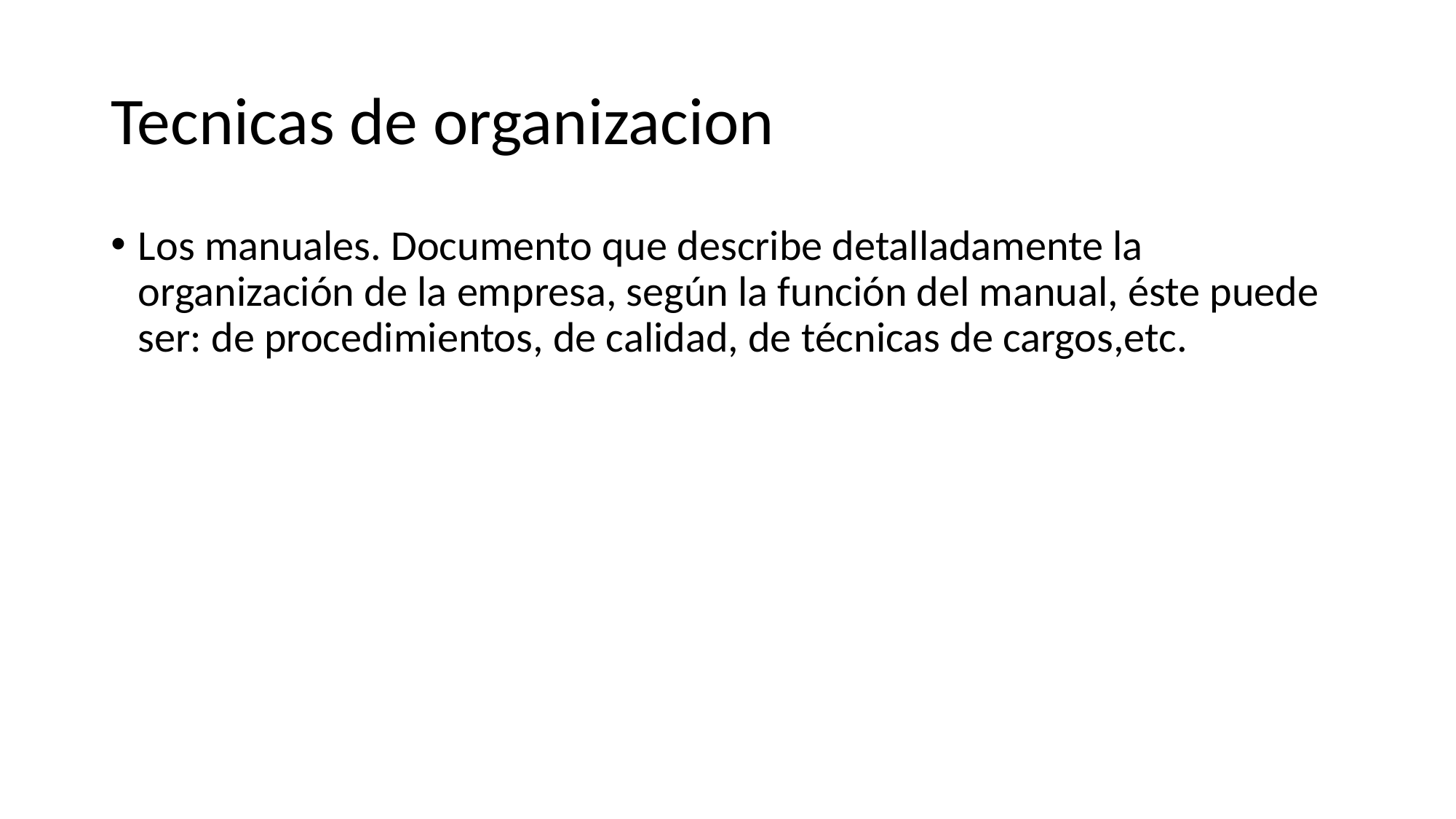

# Tecnicas de organizacion
Los manuales. Documento que describe detalladamente la organización de la empresa, según la función del manual, éste puede ser: de procedimientos, de calidad, de técnicas de cargos,etc.